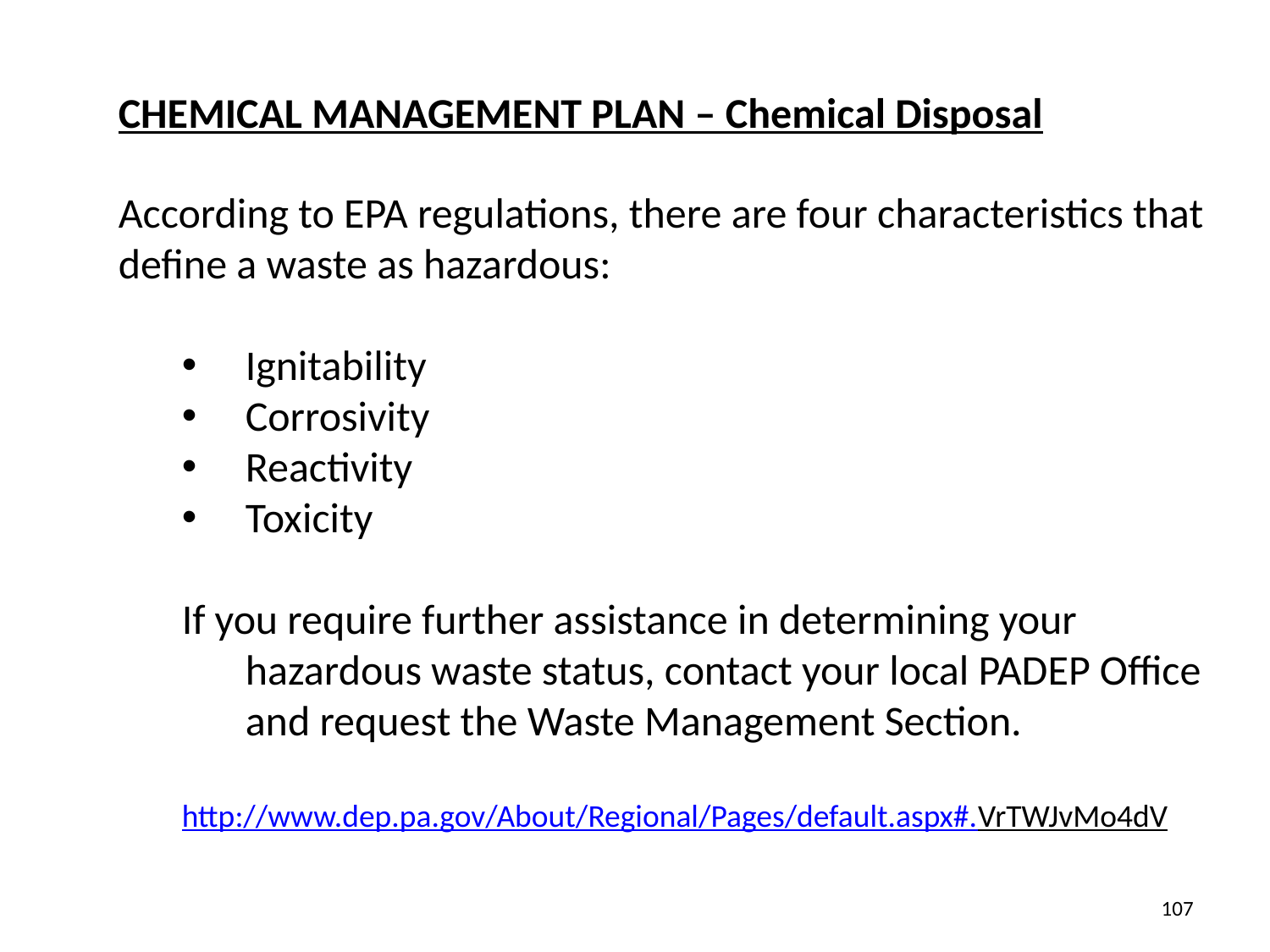

CHEMICAL MANAGEMENT PLAN – Chemical Disposal
According to EPA regulations, there are four characteristics that define a waste as hazardous:

Ignitability
Corrosivity
Reactivity
Toxicity

If you require further assistance in determining your hazardous waste status, contact your local PADEP Office and request the Waste Management Section.

http://www.dep.pa.gov/About/Regional/Pages/default.aspx#.VrTWJvMo4dV
107